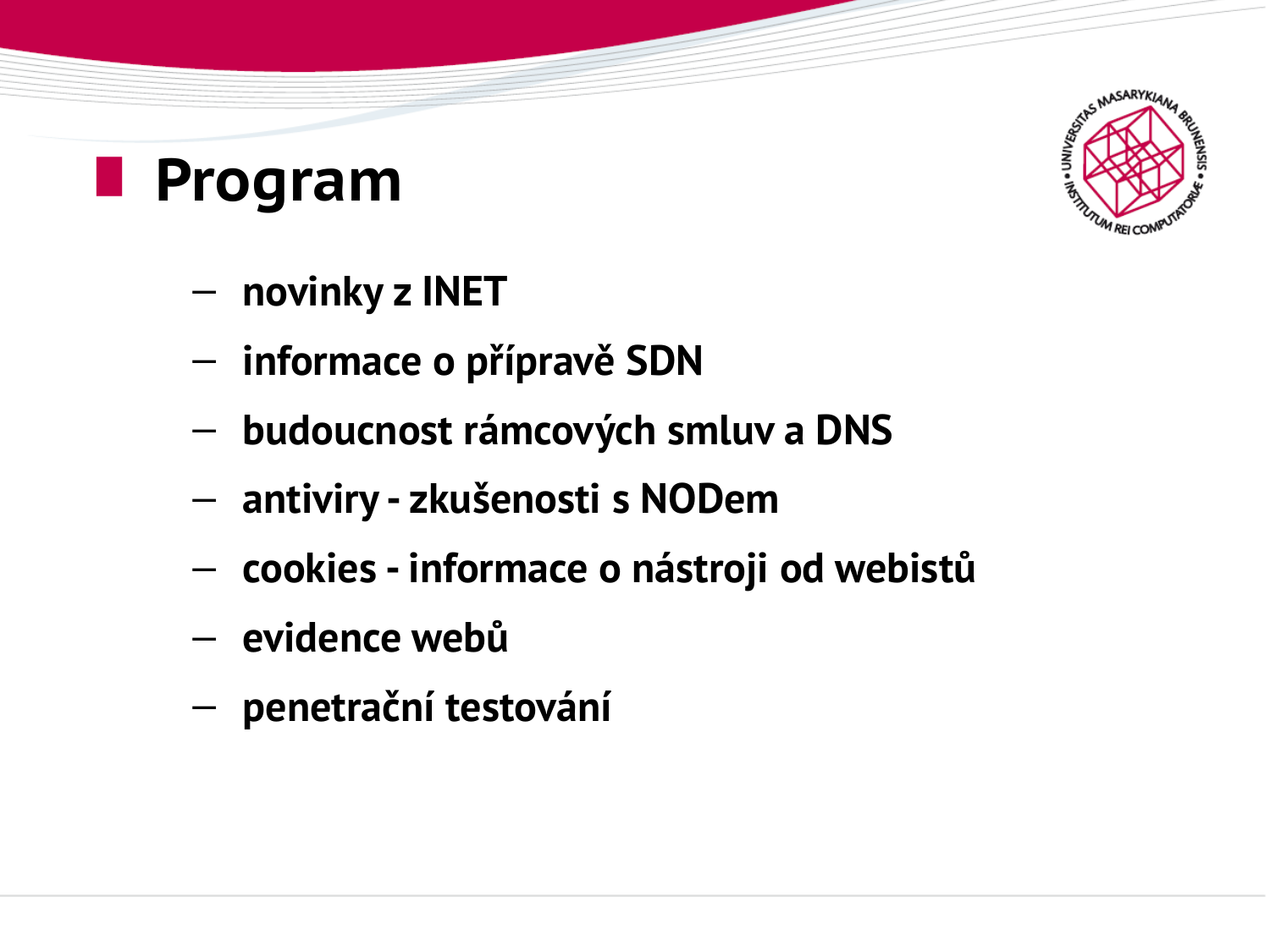

# Program
novinky z INET
informace o přípravě SDN
budoucnost rámcových smluv a DNS
antiviry - zkušenosti s NODem
cookies - informace o nástroji od webistů
evidence webů
penetrační testování